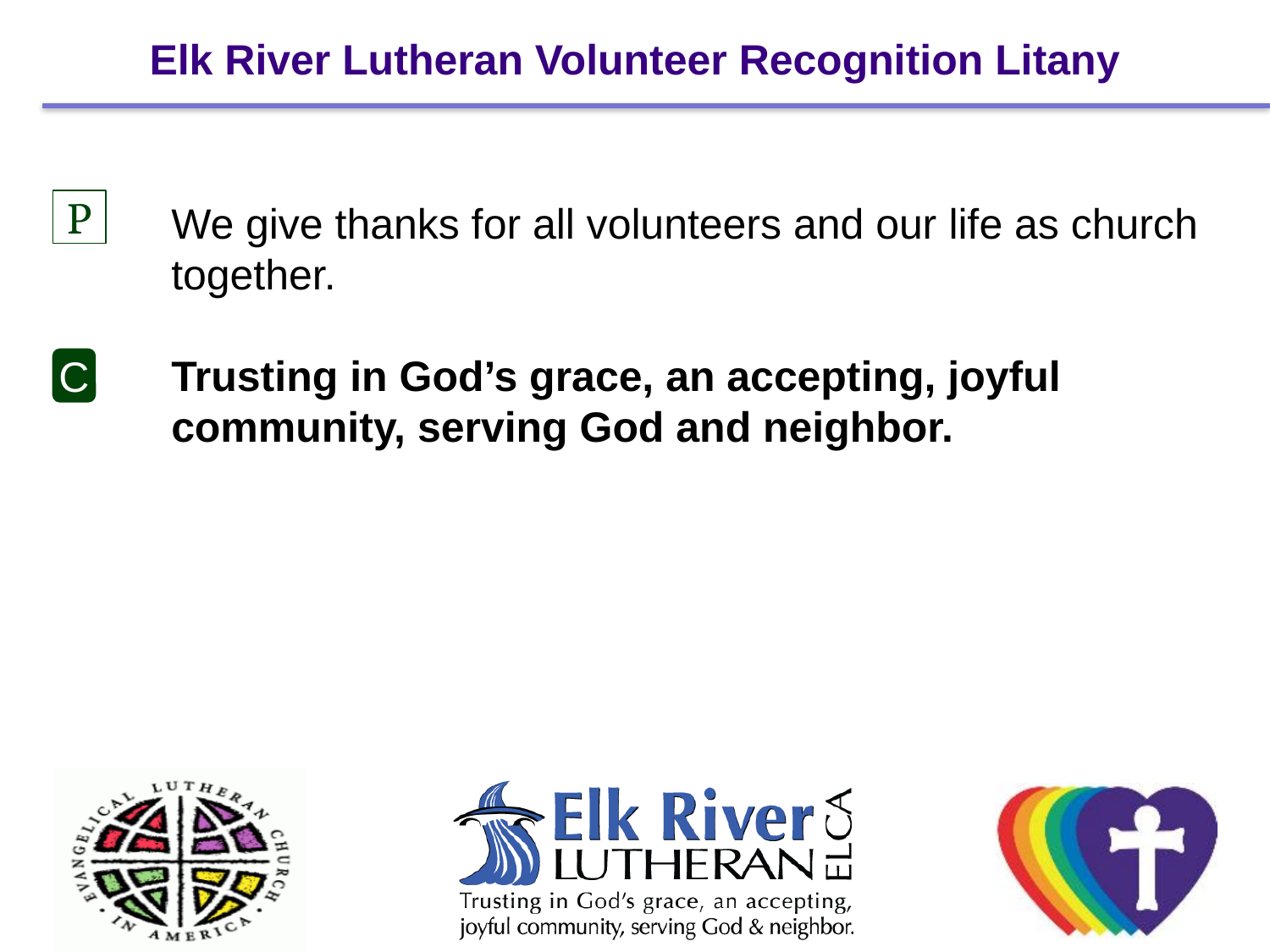

# Elk River Lutheran Volunteer Recognition Litany
P
We give thanks for all volunteers and our life as church together.

Trusting in God’s grace, an accepting, joyful community, serving God and neighbor.
C